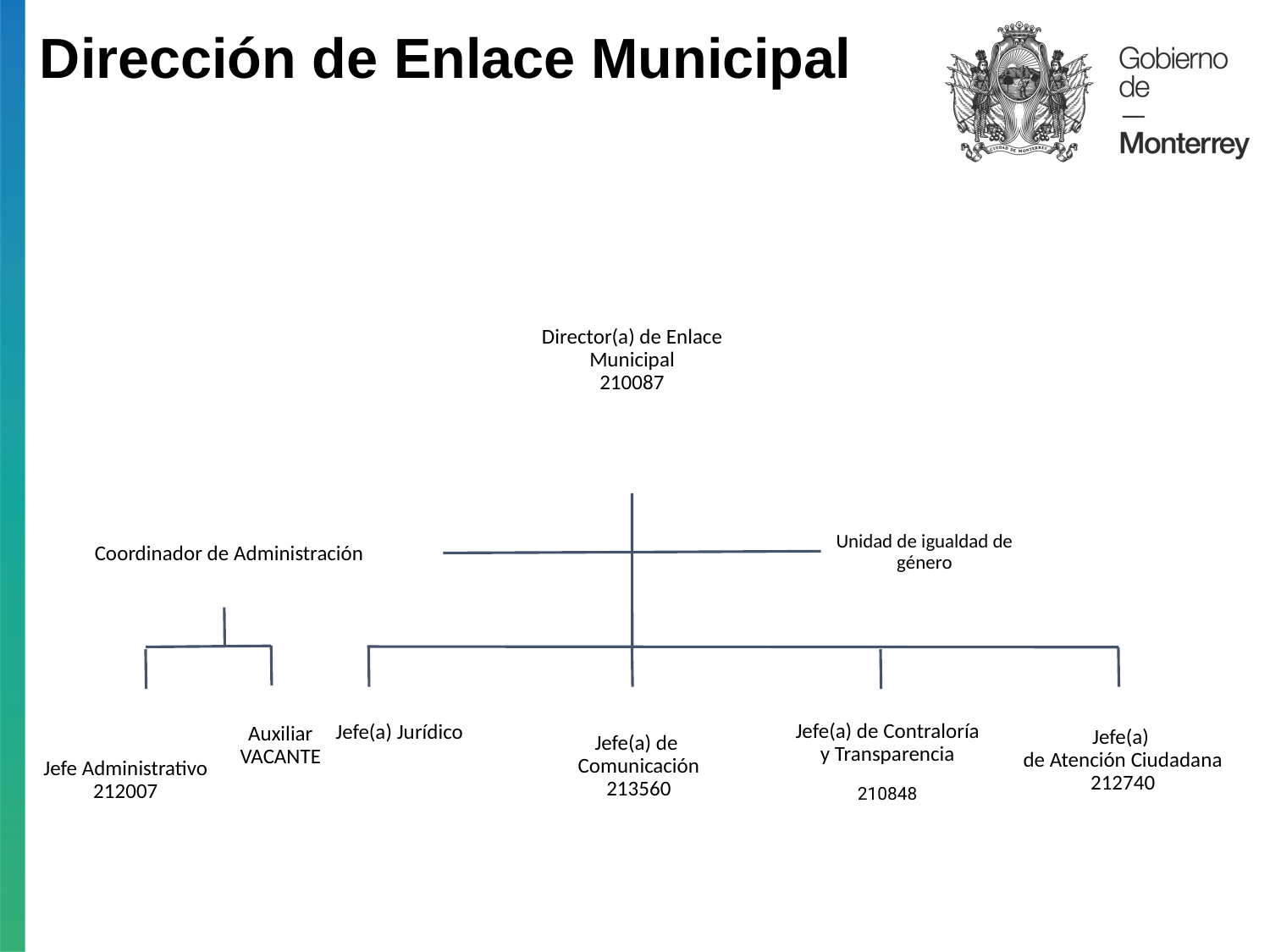

Dirección de Enlace Municipal
Director(a) de Enlace Municipal
210087

Unidad de igualdad de género
Coordinador de Administración

Jefe(a) Jurídico

Jefe(a)
de Atención Ciudadana
212740
Jefe(a) de Contraloría y Transparencia
210848
Jefe(a) de
Comunicación
213560

Auxiliar
VACANTE

Jefe Administrativo
212007